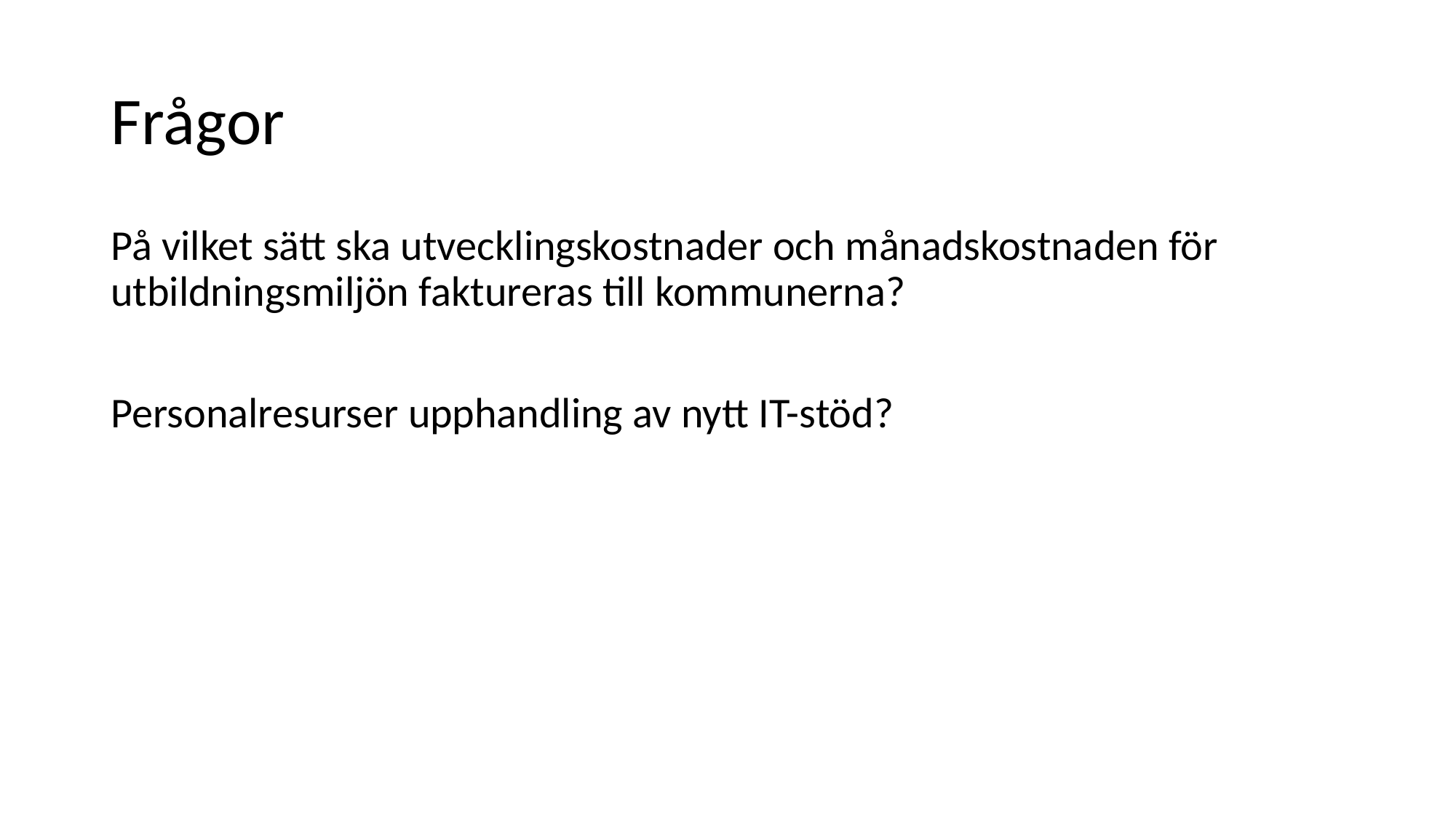

# Frågor
På vilket sätt ska utvecklingskostnader och månadskostnaden för utbildningsmiljön faktureras till kommunerna?

Personalresurser upphandling av nytt IT-stöd?